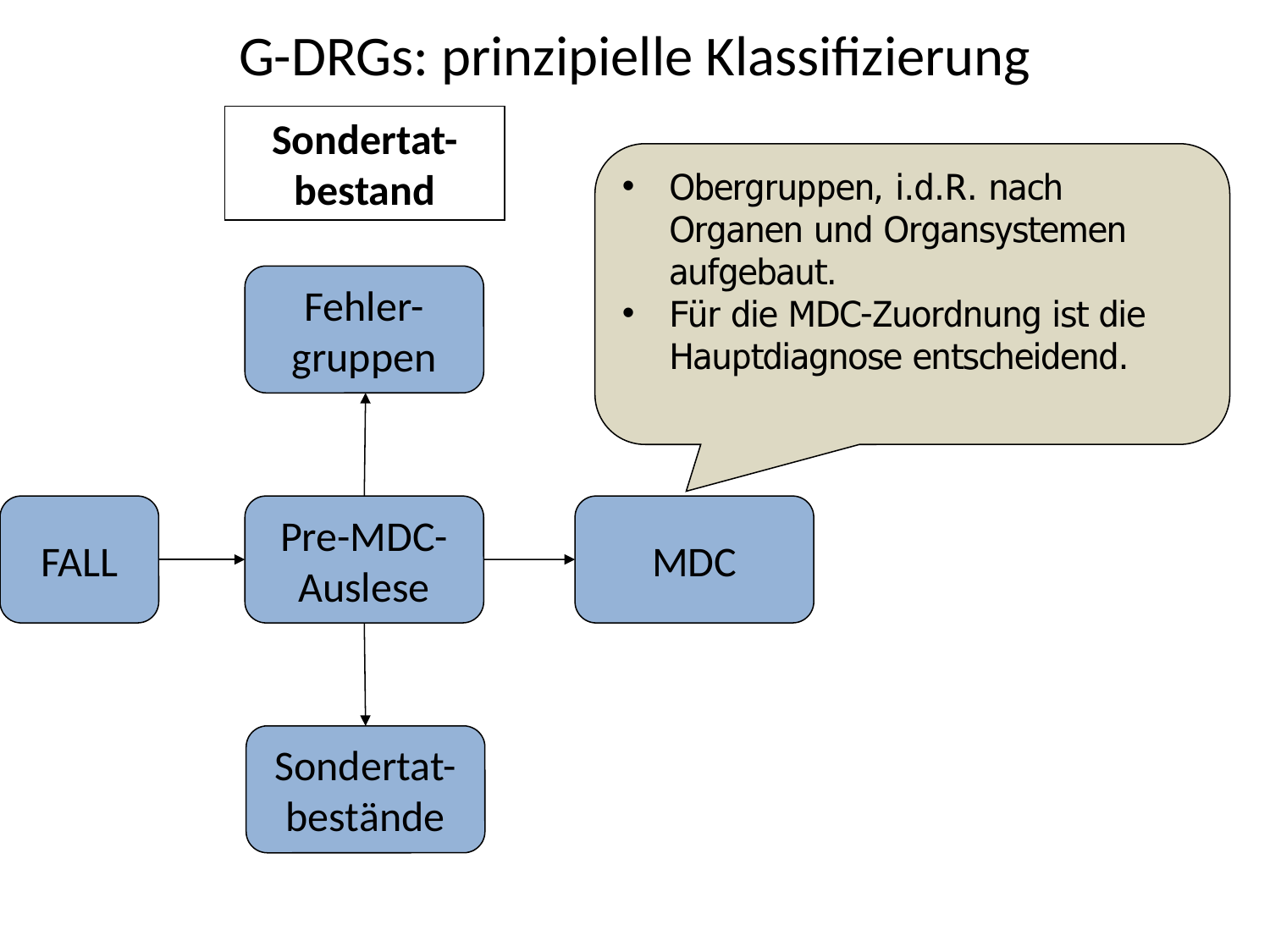

# G-DRGs: prinzipielle Klassifizierung
Sondertat-
bestand
Obergruppen, i.d.R. nach Organen und Organsystemen aufgebaut.
Für die MDC-Zuordnung ist die Hauptdiagnose entscheidend.
Fehler-
gruppen
FALL
Pre-MDC-
Auslese
MDC
Sondertat-
bestände